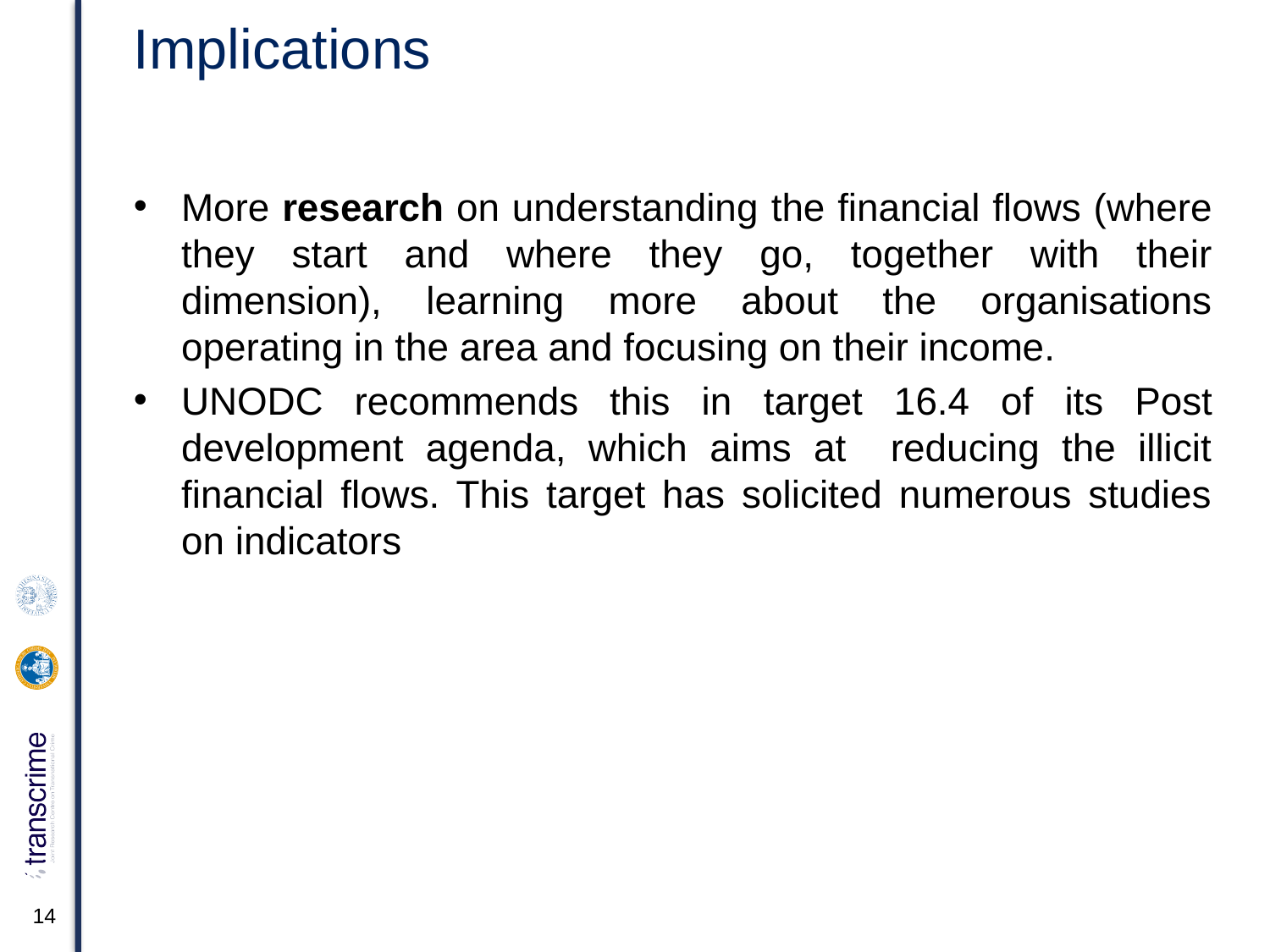

Implications
More research on understanding the financial flows (where they start and where they go, together with their dimension), learning more about the organisations operating in the area and focusing on their income.
UNODC recommends this in target 16.4 of its Post development agenda, which aims at  reducing the illicit financial flows. This target has solicited numerous studies on indicators

14